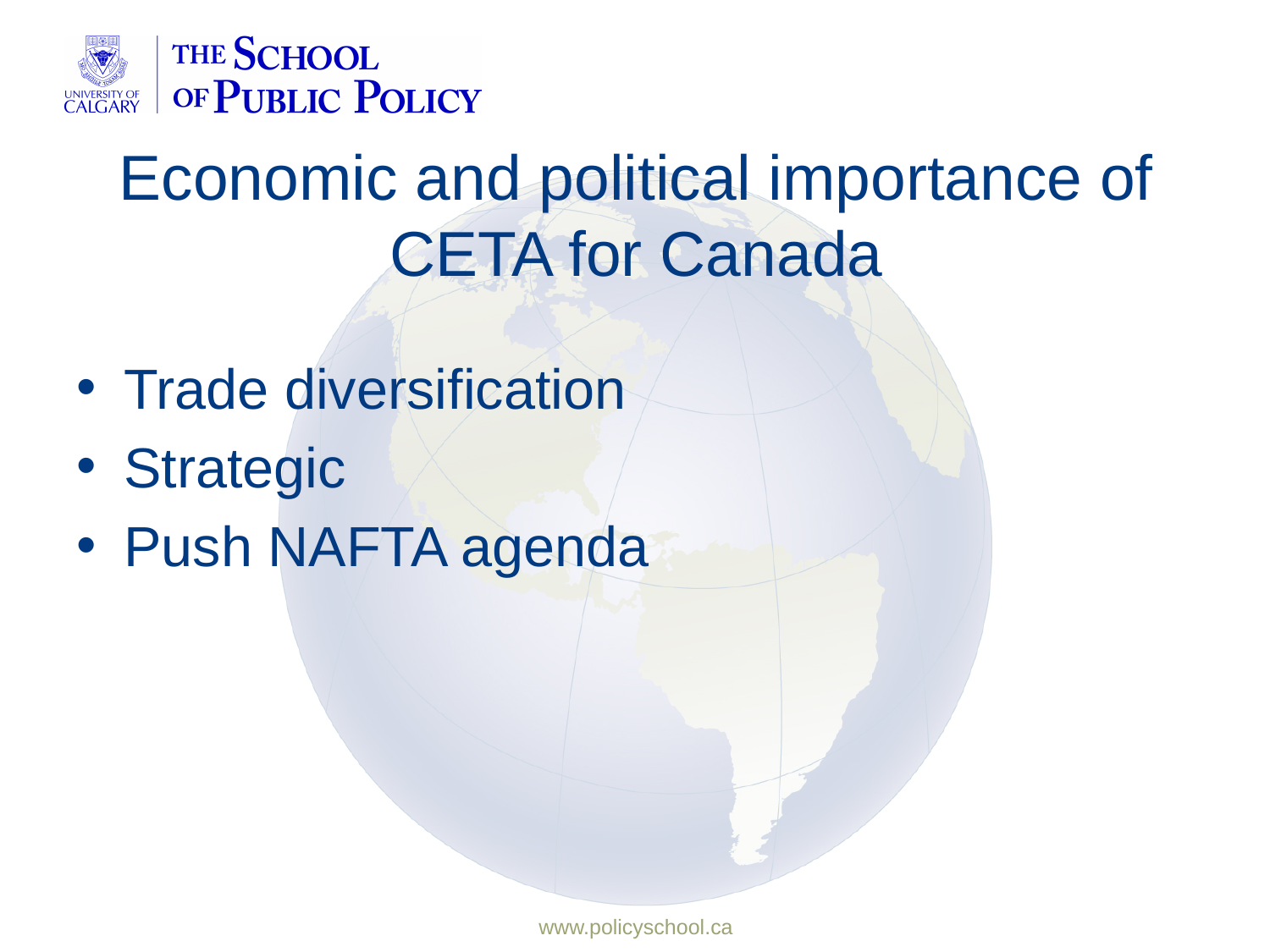

# Economic and political importance of CETA for Canada
Trade diversification
Strategic
Push NAFTA agenda

www.policyschool.ca